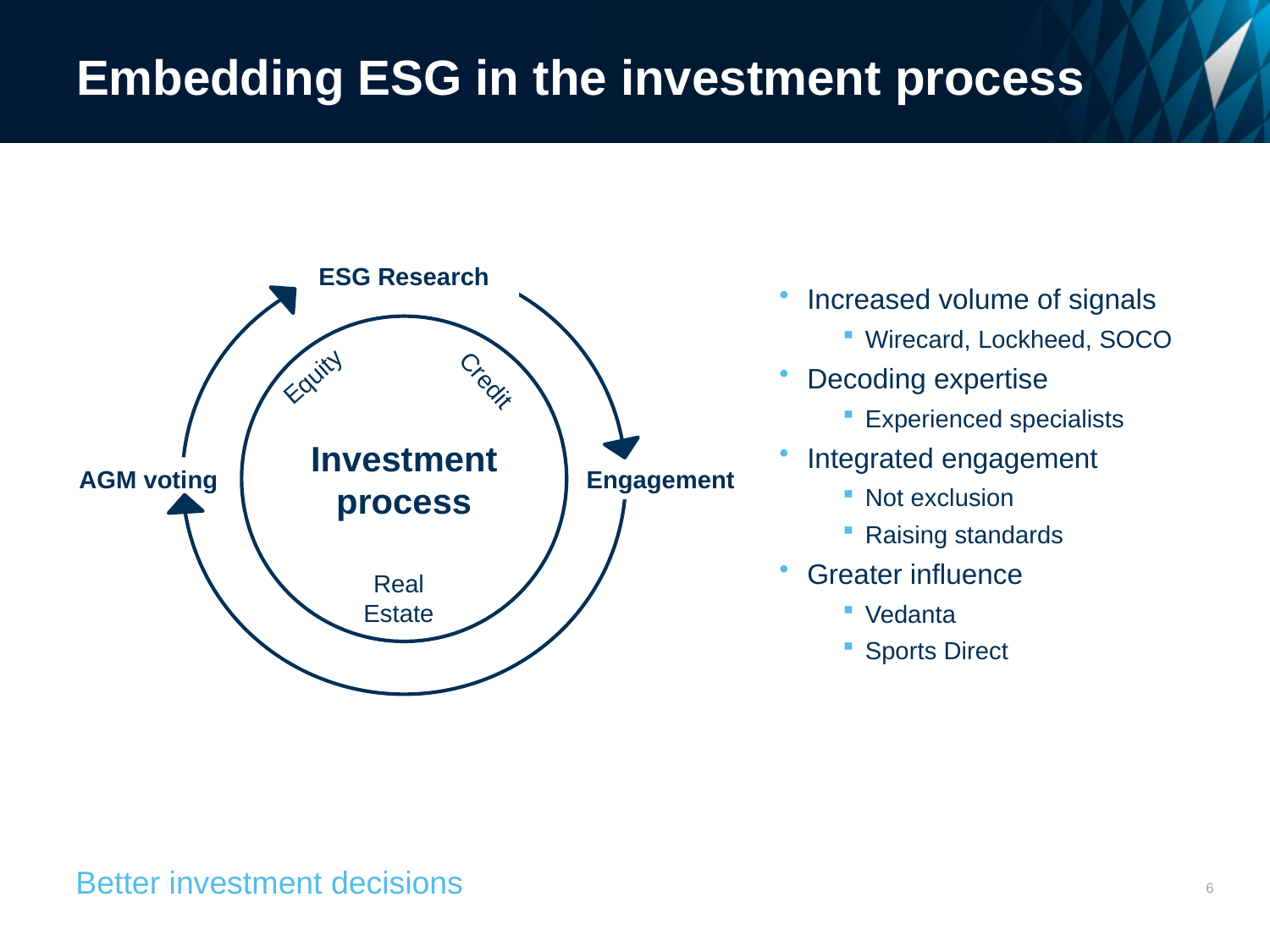

# Embedding ESG in the investment process
ESG Research

Investment process
Equity
Credit

AGM voting
Engagement

Real Estate
Increased volume of signals
Wirecard, Lockheed, SOCO
Decoding expertise
Experienced specialists
Integrated engagement
Not exclusion
Raising standards
Greater influence
Vedanta
Sports Direct

Better investment decisions
6